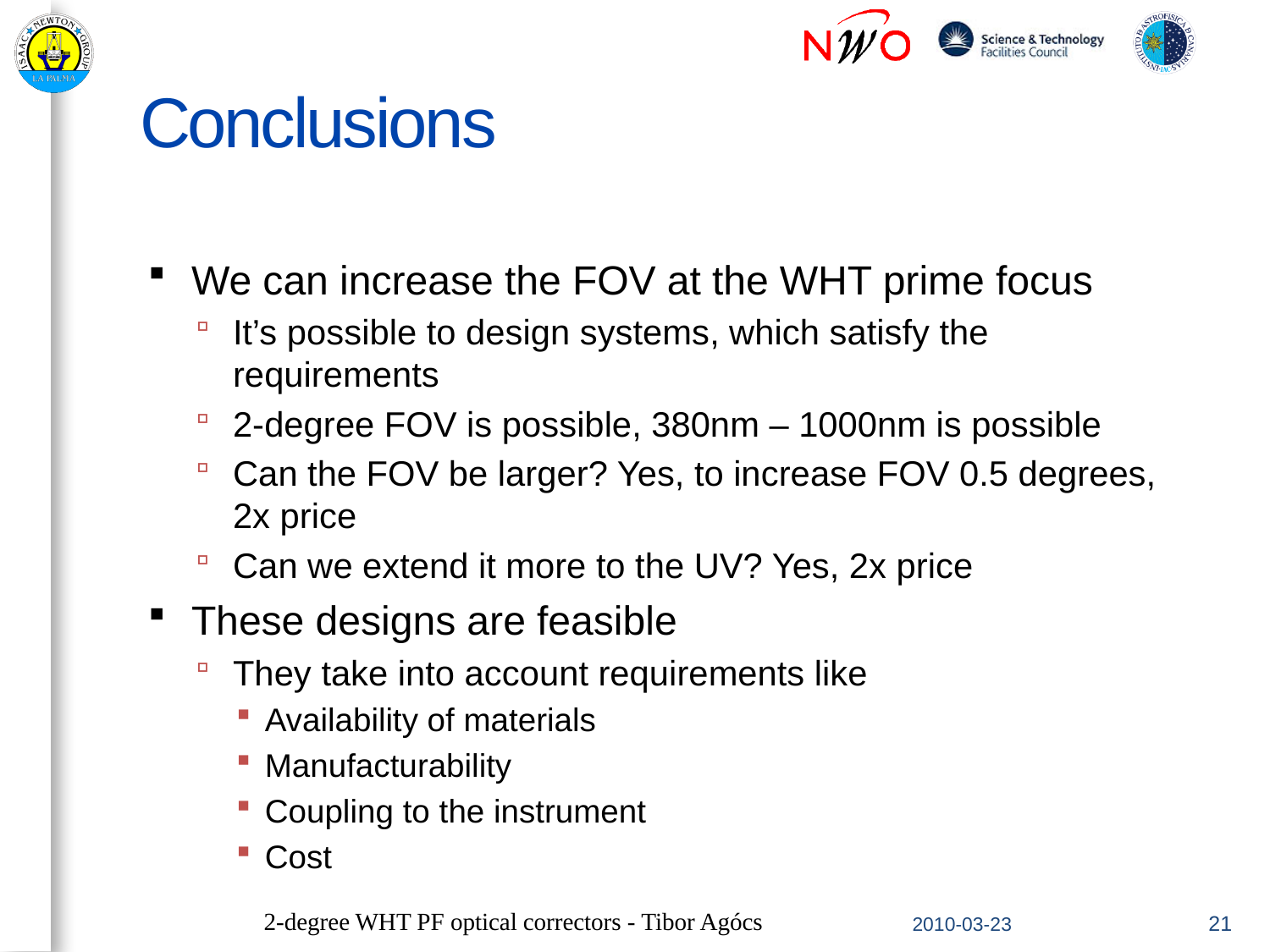

# Conclusions
We can increase the FOV at the WHT prime focus
It’s possible to design systems, which satisfy the requirements
2-degree FOV is possible, 380nm – 1000nm is possible
Can the FOV be larger? Yes, to increase FOV 0.5 degrees, 2x price
Can we extend it more to the UV? Yes, 2x price
These designs are feasible
They take into account requirements like
Availability of materials
Manufacturability
Coupling to the instrument
Cost
2-degree WHT PF optical correctors - Tibor Agócs
2010-03-23
21